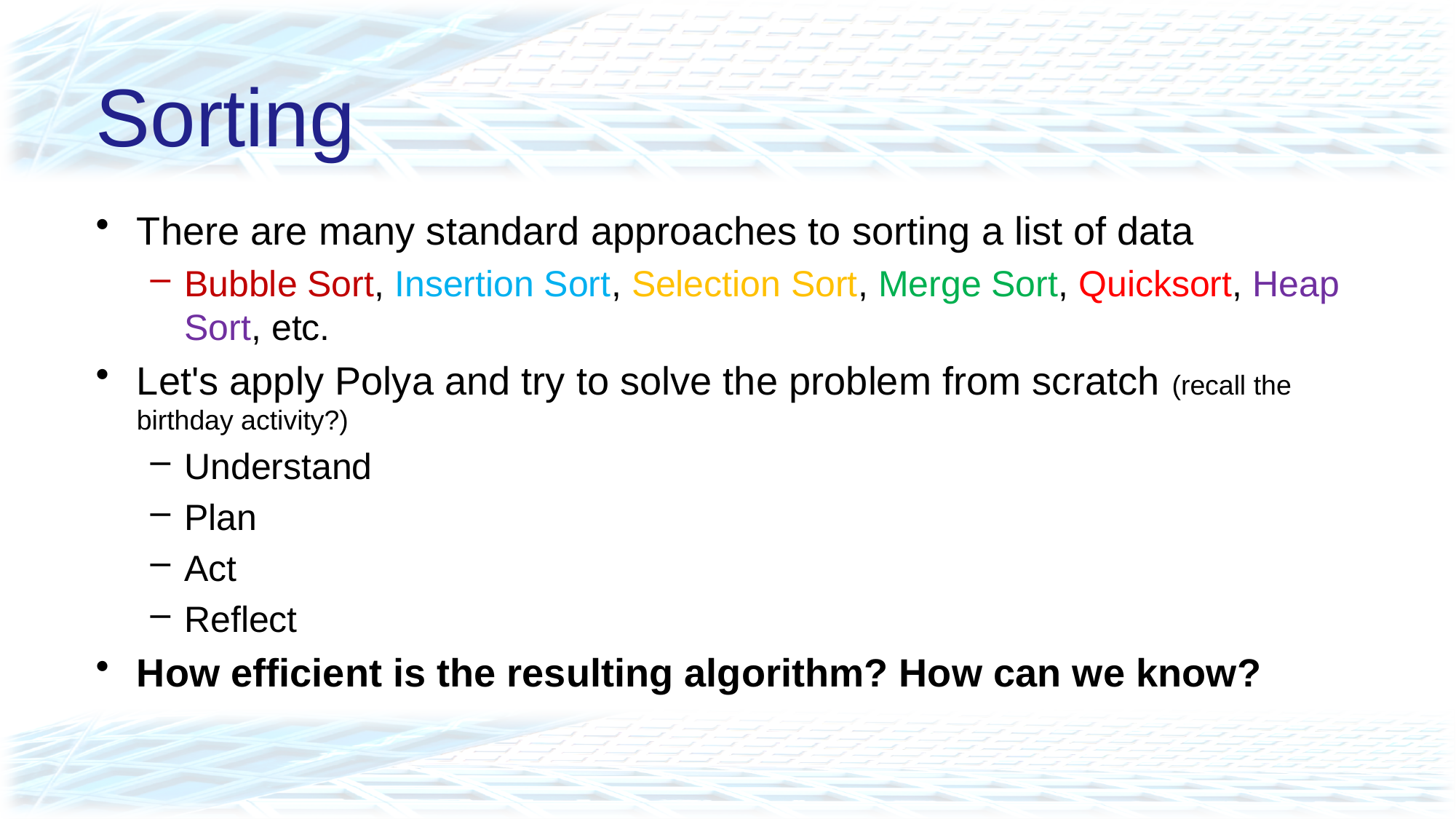

# Sorting
There are many standard approaches to sorting a list of data
Bubble Sort, Insertion Sort, Selection Sort, Merge Sort, Quicksort, Heap Sort, etc.
Let's apply Polya and try to solve the problem from scratch (recall the birthday activity?)
Understand
Plan
Act
Reflect
How efficient is the resulting algorithm? How can we know?